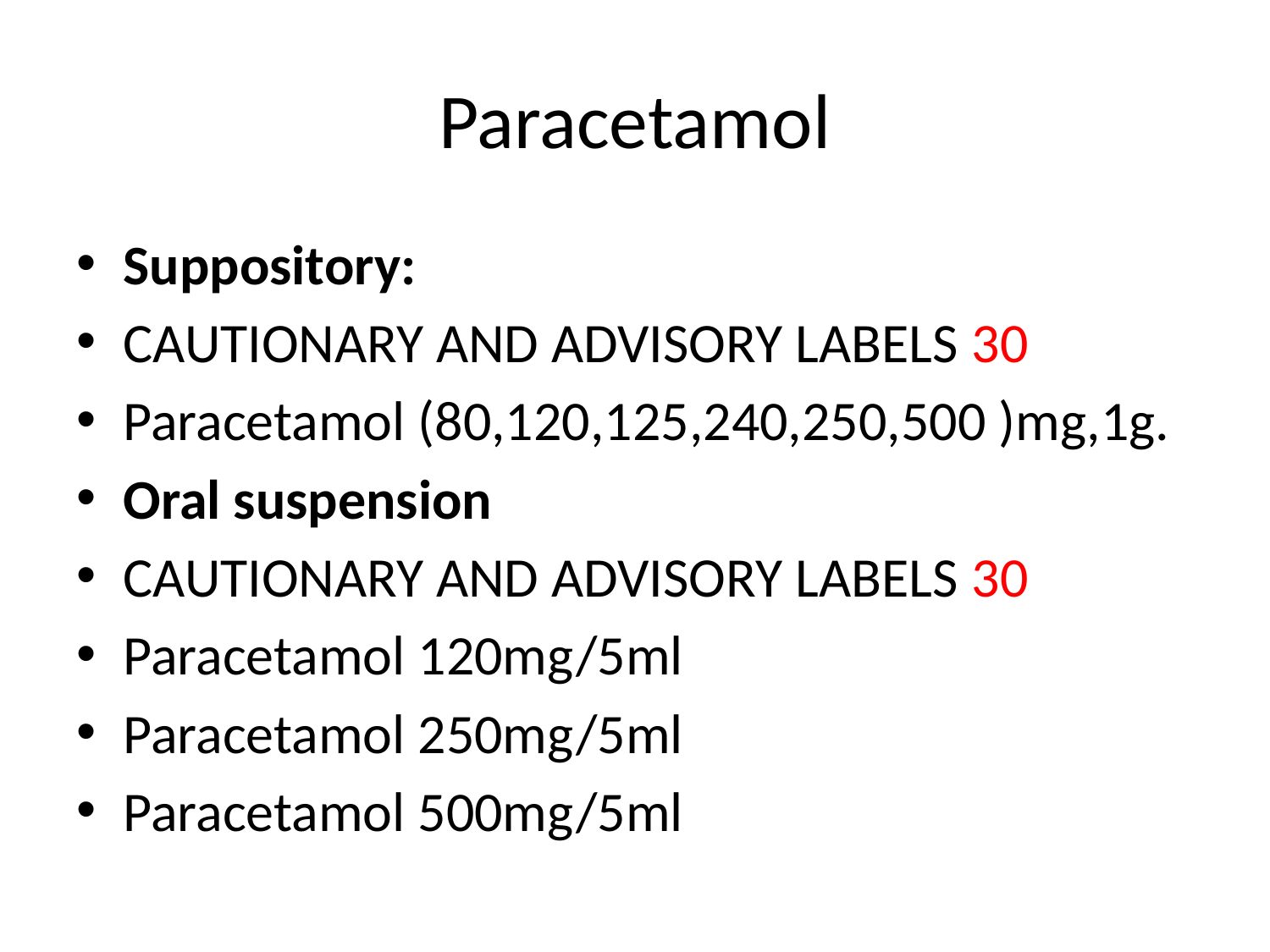

# Paracetamol
Suppository:
CAUTIONARY AND ADVISORY LABELS 30
Paracetamol (80,120,125,240,250,500 )mg,1g.
Oral suspension
CAUTIONARY AND ADVISORY LABELS 30
Paracetamol 120mg/5ml
Paracetamol 250mg/5ml
Paracetamol 500mg/5ml